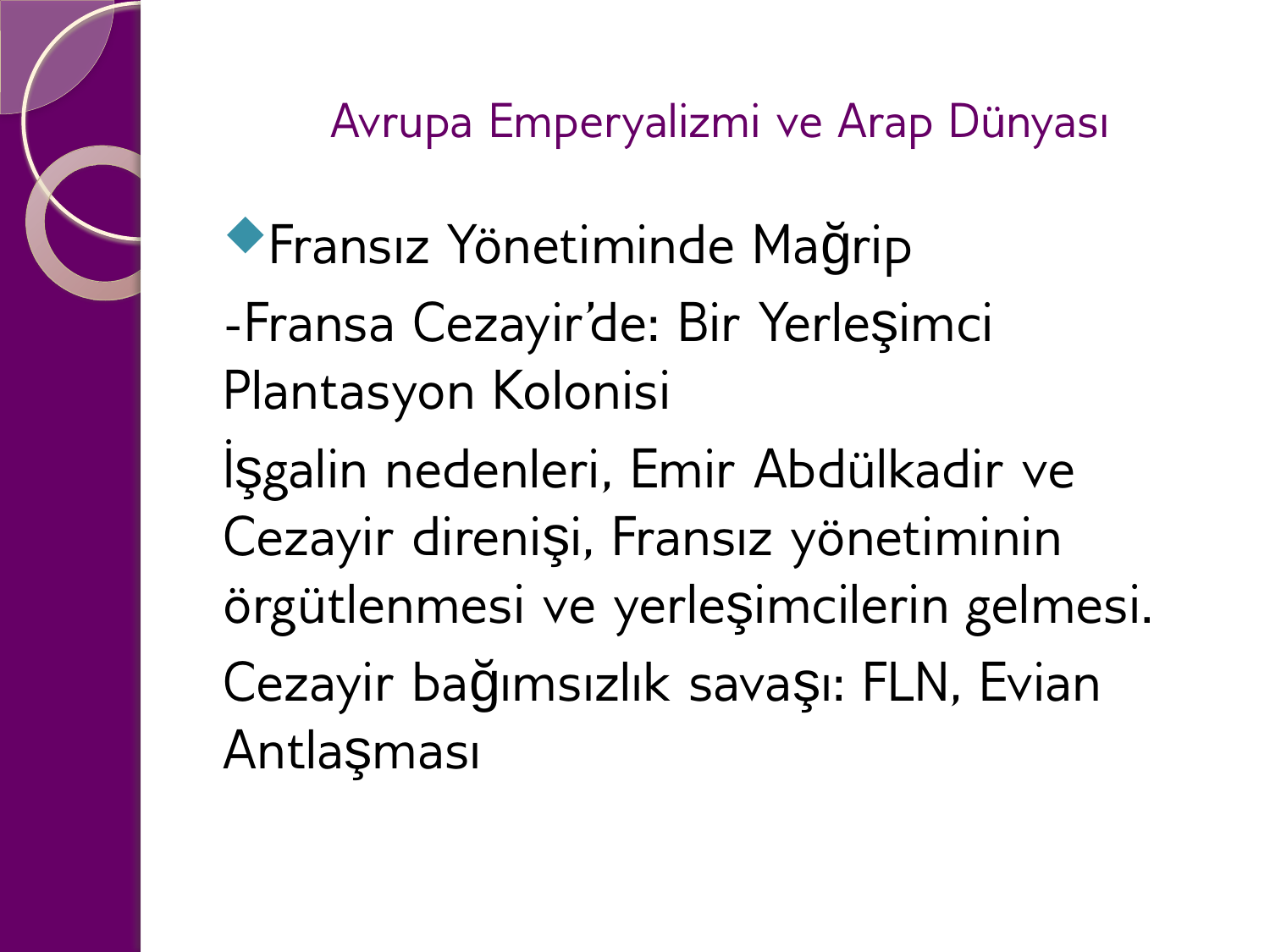

# Avrupa Emperyalizmi ve Arap Dünyası
Fransız Yönetiminde Mağrip
-Fransa Cezayir’de: Bir Yerleşimci Plantasyon Kolonisi
İşgalin nedenleri, Emir Abdülkadir ve Cezayir direnişi, Fransız yönetiminin örgütlenmesi ve yerleşimcilerin gelmesi.
Cezayir bağımsızlık savaşı: FLN, Evian Antlaşması